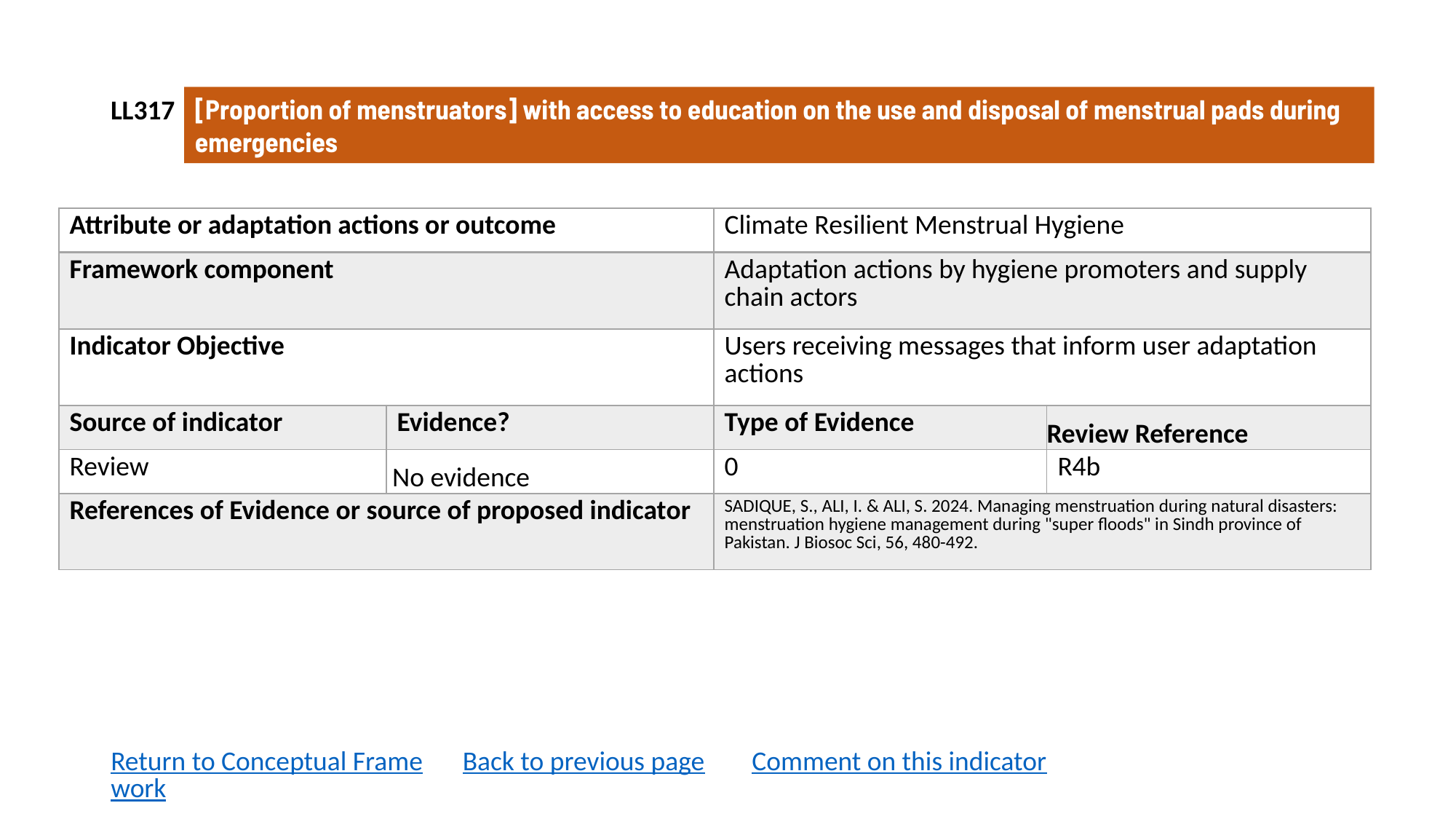

LL317
[Proportion of menstruators] with access to education on the use and disposal of menstrual pads during emergencies
| Attribute or adaptation actions or outcome |  | Climate Resilient Menstrual Hygiene |  |
| --- | --- | --- | --- |
| Framework component |  | Adaptation actions by hygiene promoters and supply chain actors |  |
| Indicator Objective |  | Users receiving messages that inform user adaptation actions |  |
| Source of indicator | Evidence? | Type of Evidence | Review Reference |
| Review | No evidence | 0 | R4b |
| References of Evidence or source of proposed indicator |  | SADIQUE, S., ALI, I. & ALI, S. 2024. Managing menstruation during natural disasters: menstruation hygiene management during "super floods" in Sindh province of Pakistan. J Biosoc Sci, 56, 480-492. |  |
Return to Conceptual Framework
Back to previous page
Comment on this indicator